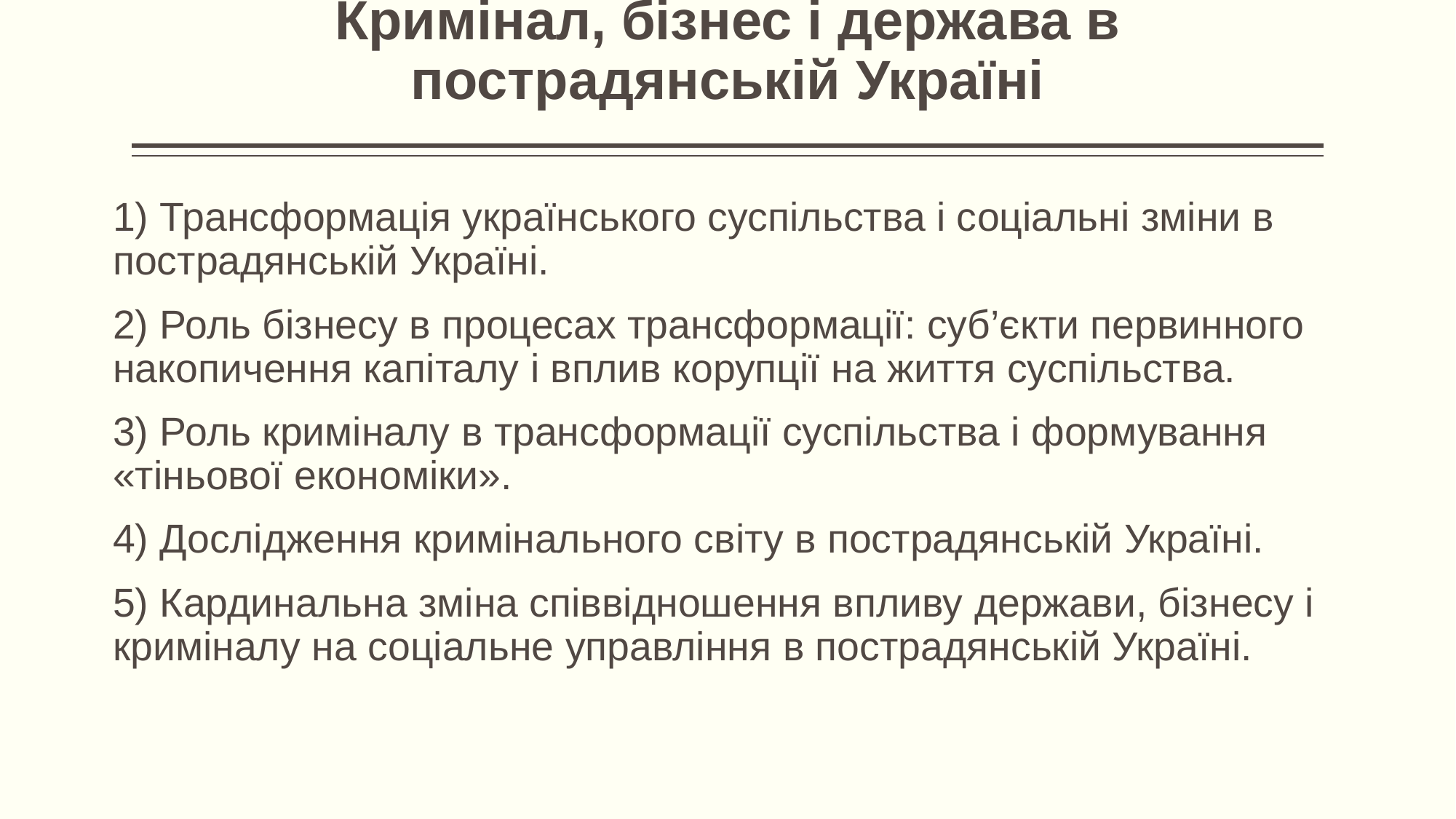

# Кримінал, бізнес і держава в пострадянській Україні
1) Трансформація українського суспільства і соціальні зміни в пострадянській Україні.
2) Роль бізнесу в процесах трансформації: суб’єкти первинного накопичення капіталу і вплив корупції на життя суспільства.
3) Роль криміналу в трансформації суспільства і формування «тіньової економіки».
4) Дослідження кримінального світу в пострадянській Україні.
5) Кардинальна зміна співвідношення впливу держави, бізнесу і криміналу на соціальне управління в пострадянській Україні.